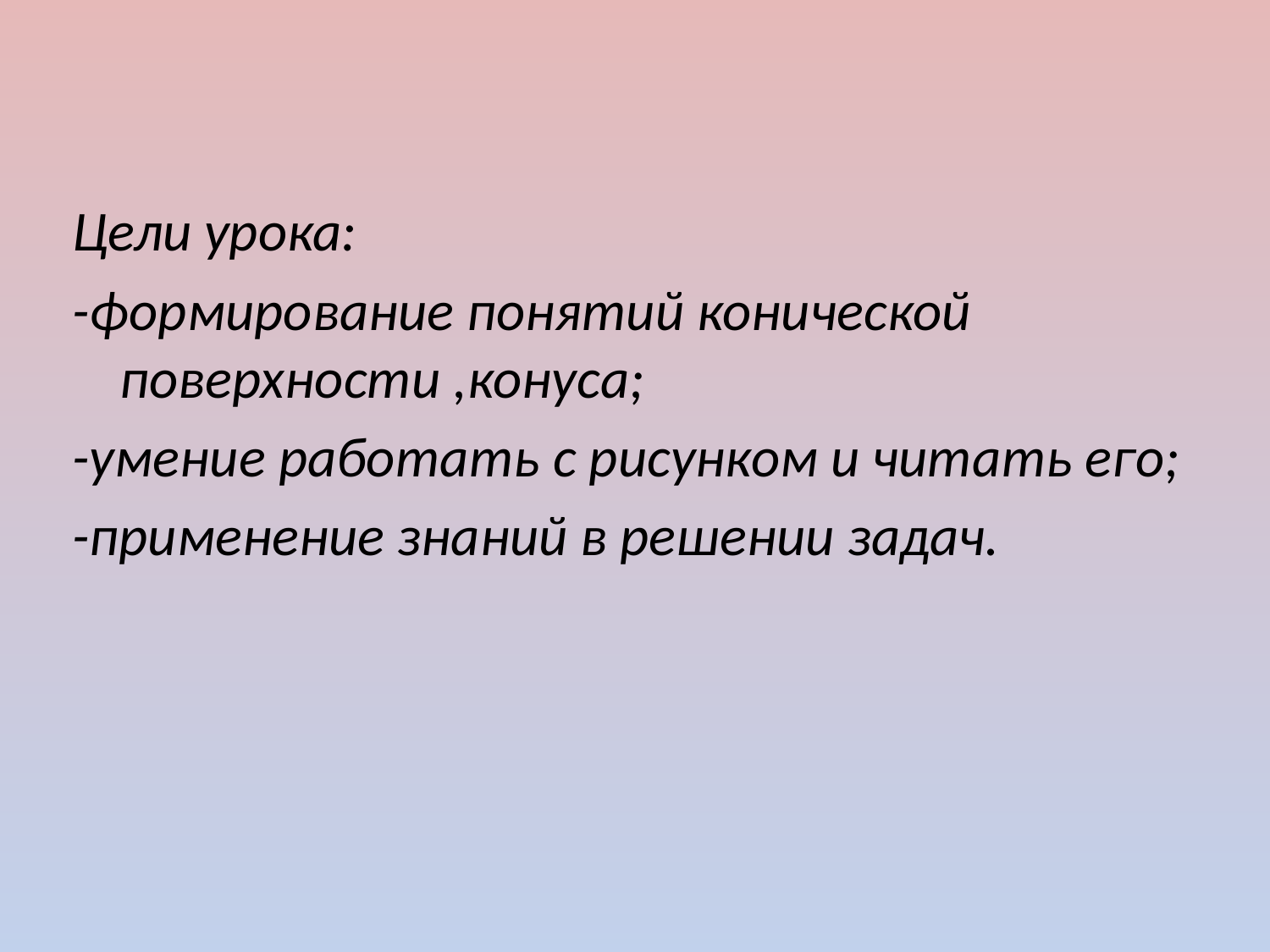

Цели урока:
-формирование понятий конической поверхности ,конуса;
-умение работать с рисунком и читать его;
-применение знаний в решении задач.